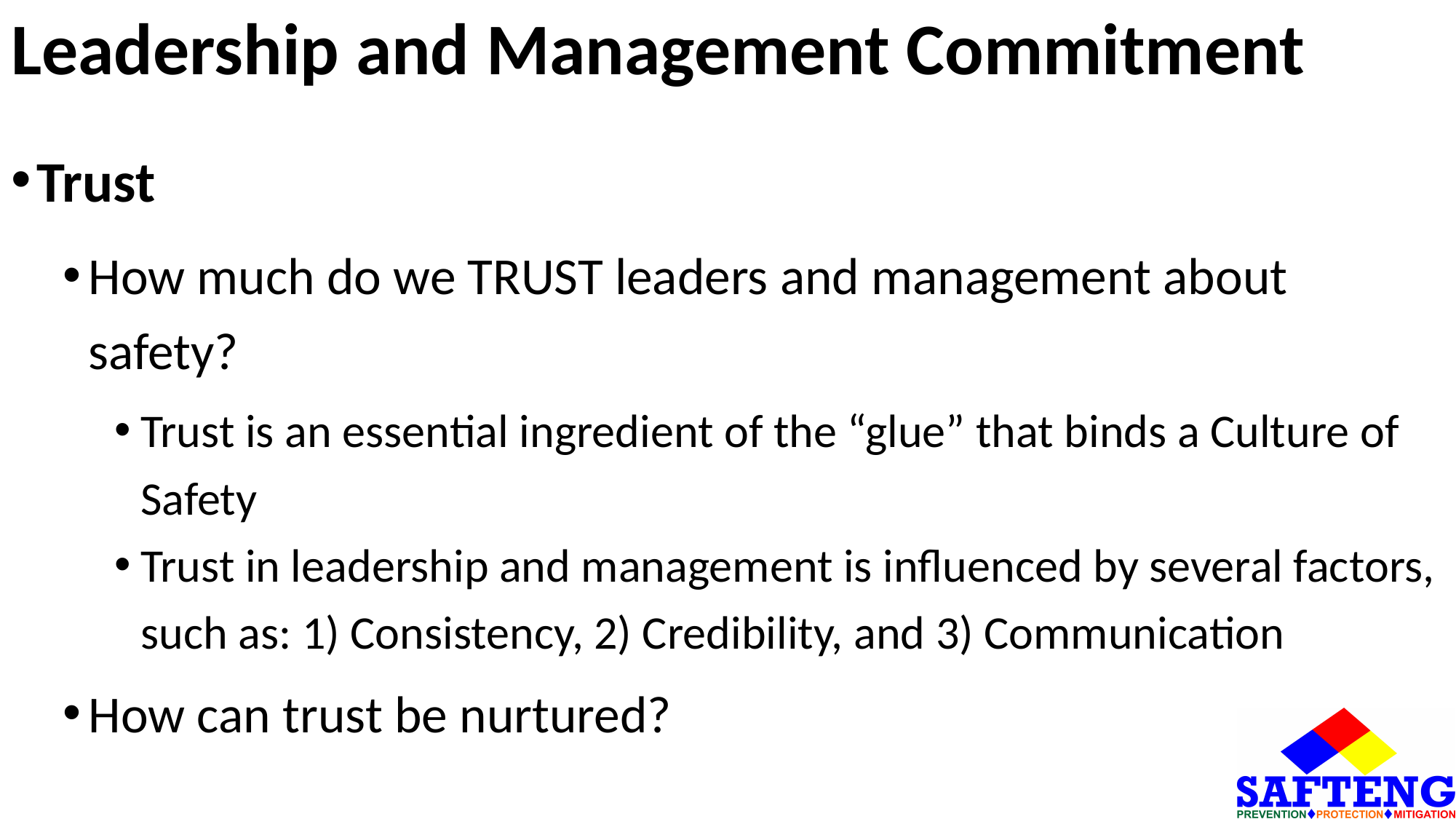

# Leadership and Management Commitment

Trust

How much do we TRUST leaders and management about safety?

Trust is an essential ingredient of the “glue” that binds a Culture of Safety
Trust in leadership and management is influenced by several factors, such as: 1) Consistency, 2) Credibility, and 3) Communication

How can trust be nurtured?